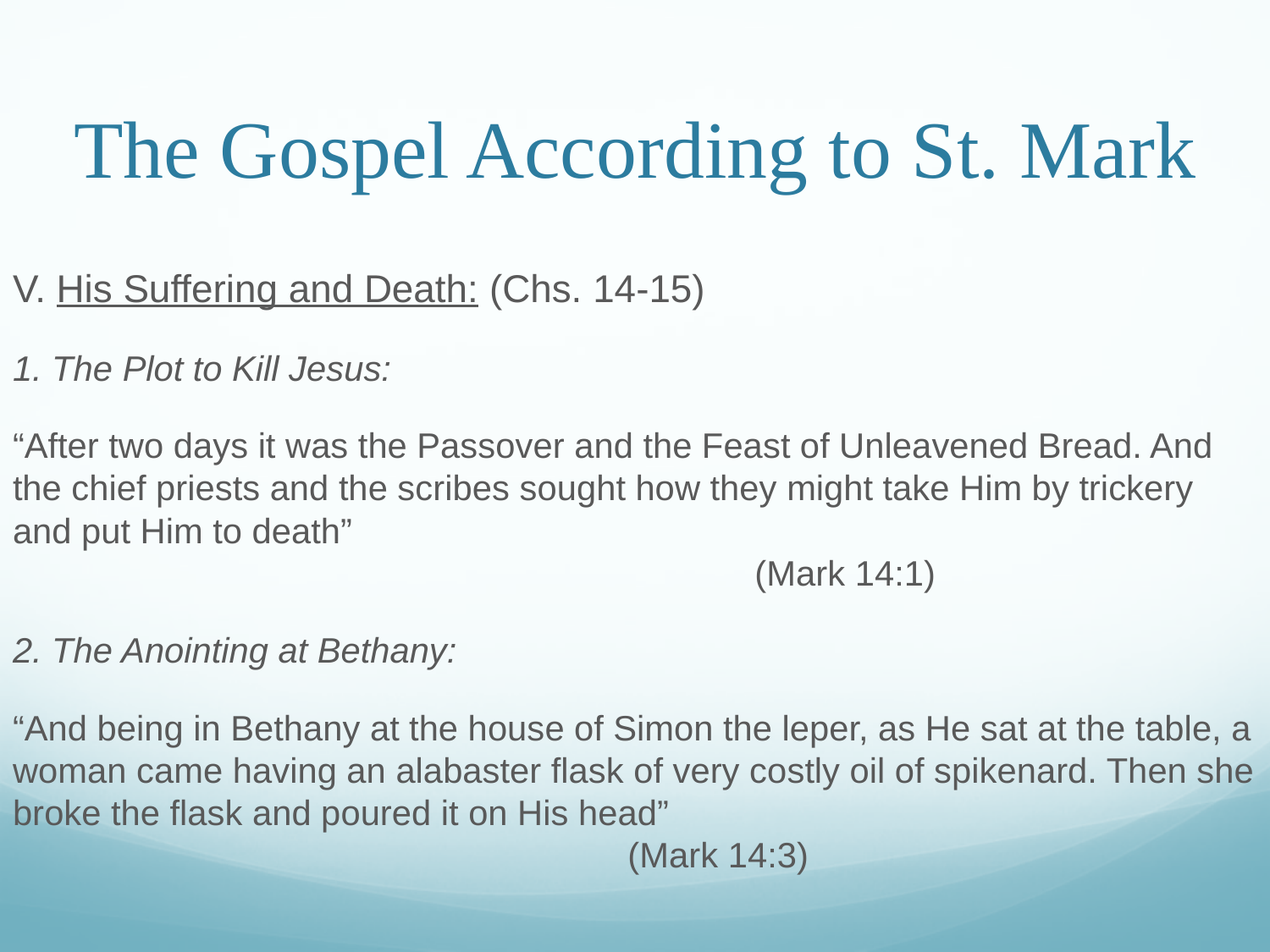

# The Gospel According to St. Mark
V. His Suffering and Death: (Chs. 14-15)
1. The Plot to Kill Jesus:
“After two days it was the Passover and the Feast of Unleavened Bread. And the chief priests and the scribes sought how they might take Him by trickery and put Him to death”												           (Mark 14:1)
2. The Anointing at Bethany:
“And being in Bethany at the house of Simon the leper, as He sat at the table, a woman came having an alabaster flask of very costly oil of spikenard. Then she broke the flask and poured it on His head”								           (Mark 14:3)